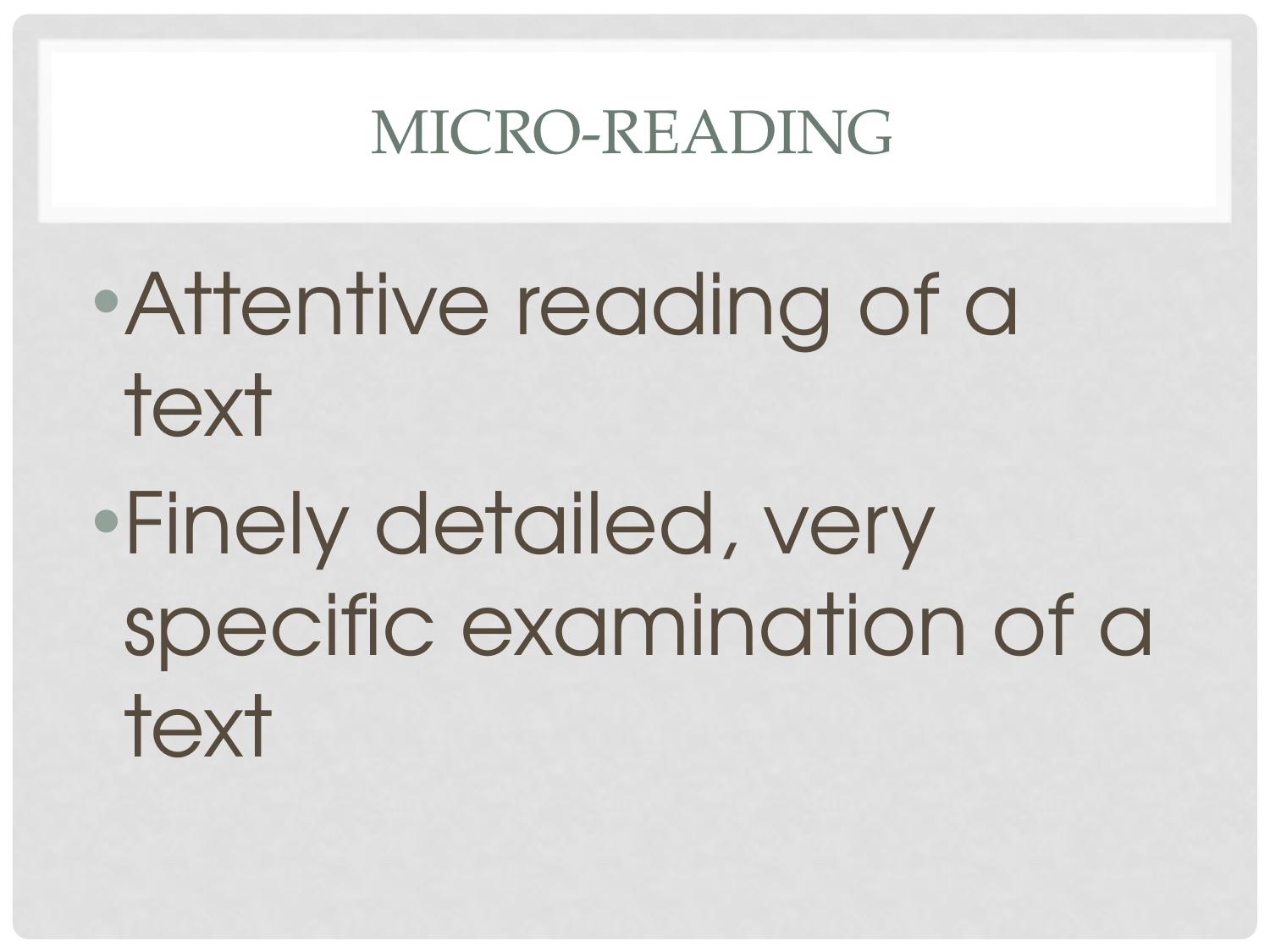

# Micro-reading
Attentive reading of a text
Finely detailed, very specific examination of a text